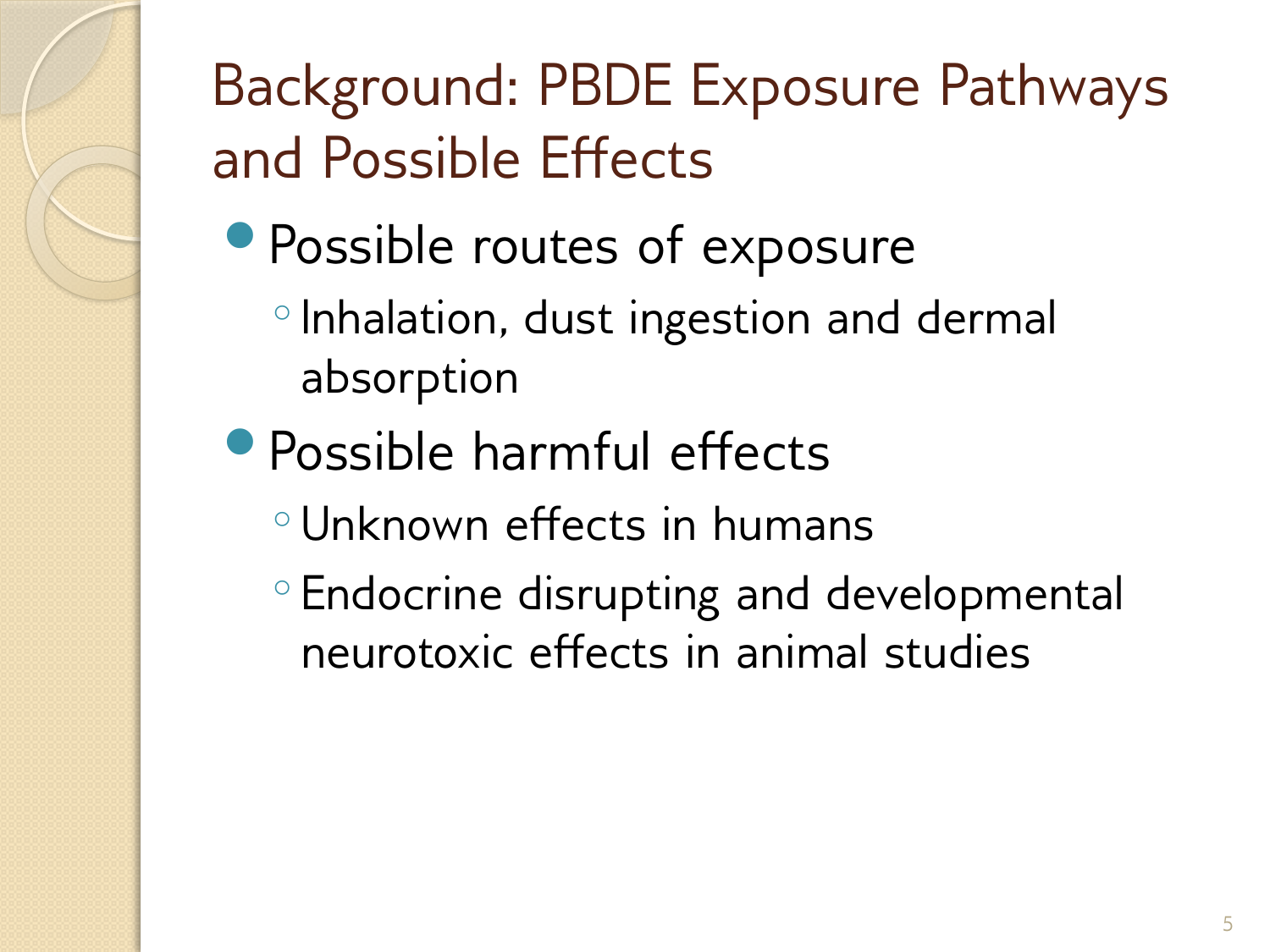

# Background: PBDE Exposure Pathways and Possible Effects
Possible routes of exposure
Inhalation, dust ingestion and dermal absorption
Possible harmful effects
Unknown effects in humans
Endocrine disrupting and developmental neurotoxic effects in animal studies

5